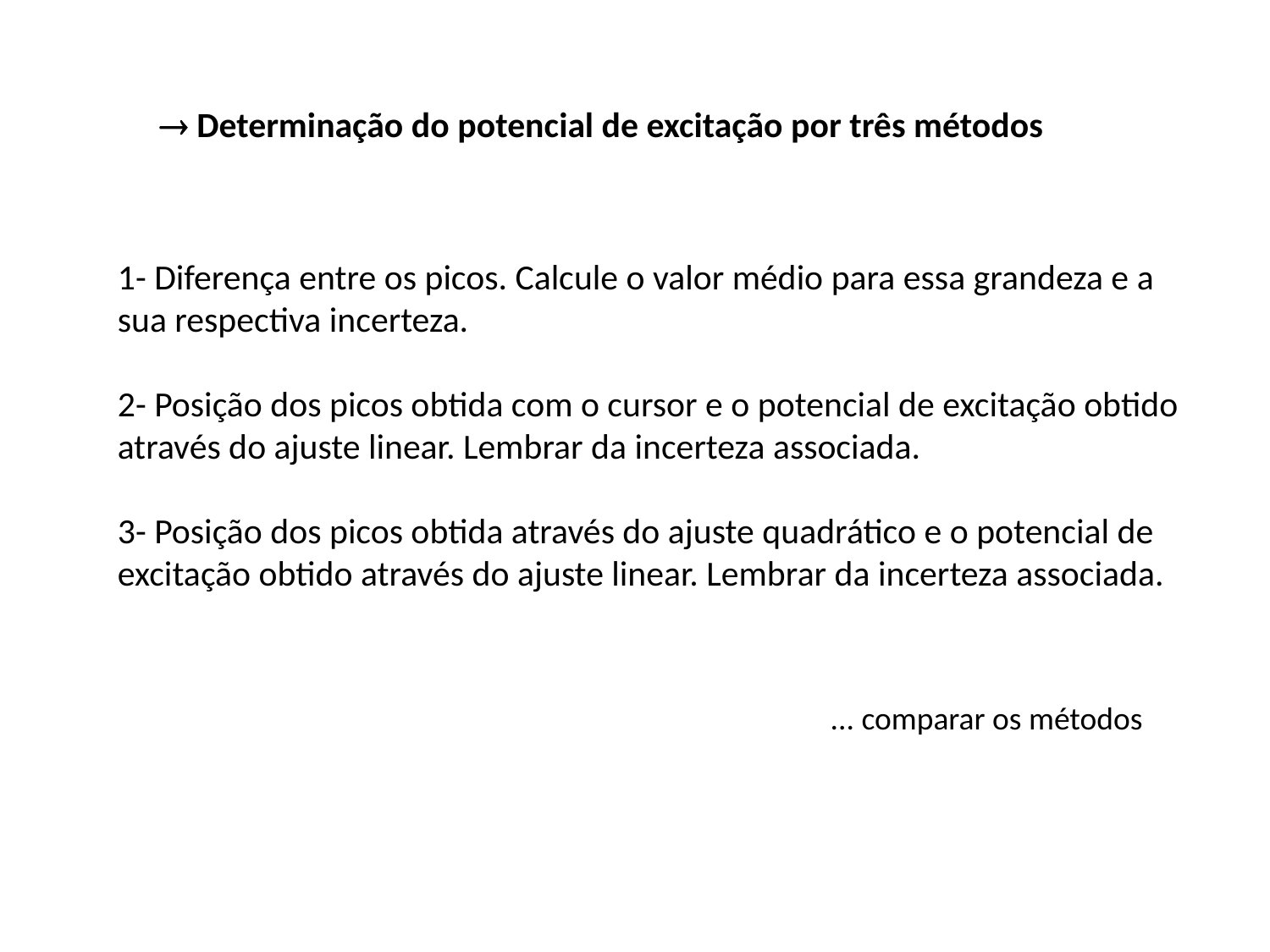

→ Determinação do potencial de excitação por três métodos
1- Diferença entre os picos. Calcule o valor médio para essa grandeza e a sua respectiva incerteza.

2- Posição dos picos obtida com o cursor e o potencial de excitação obtido através do ajuste linear. Lembrar da incerteza associada.

3- Posição dos picos obtida através do ajuste quadrático e o potencial de excitação obtido através do ajuste linear. Lembrar da incerteza associada.

... comparar os métodos